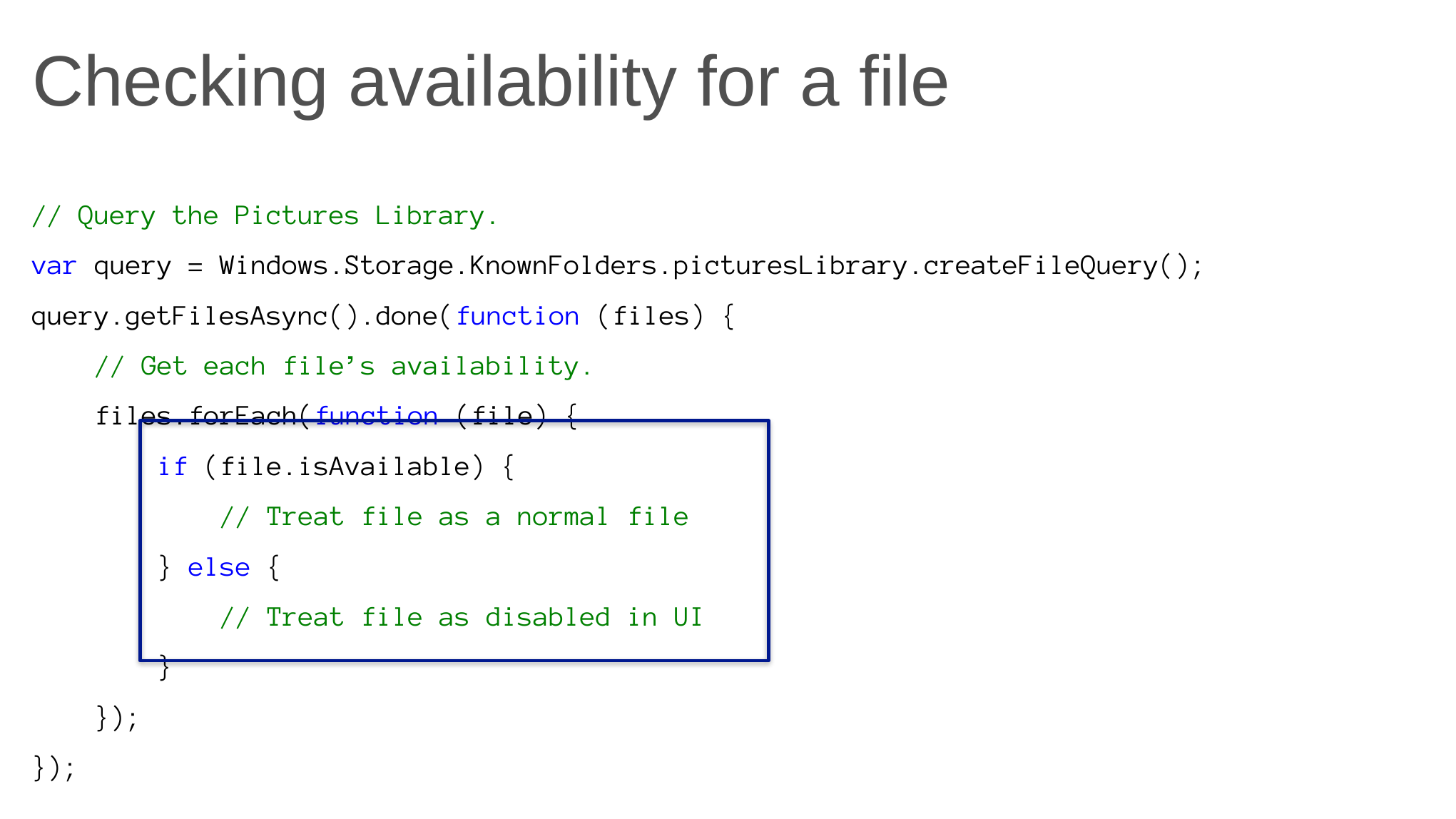

# Checking availability for a file
// Query the Pictures Library.
var query = Windows.Storage.KnownFolders.picturesLibrary.createFileQuery();
query.getFilesAsync().done(function (files) {
    // Get each file’s availability.
    files.forEach(function (file) {
        if (file.isAvailable) {
            // Treat file as a normal file
        } else {
            // Treat file as disabled in UI
        }
    });
});